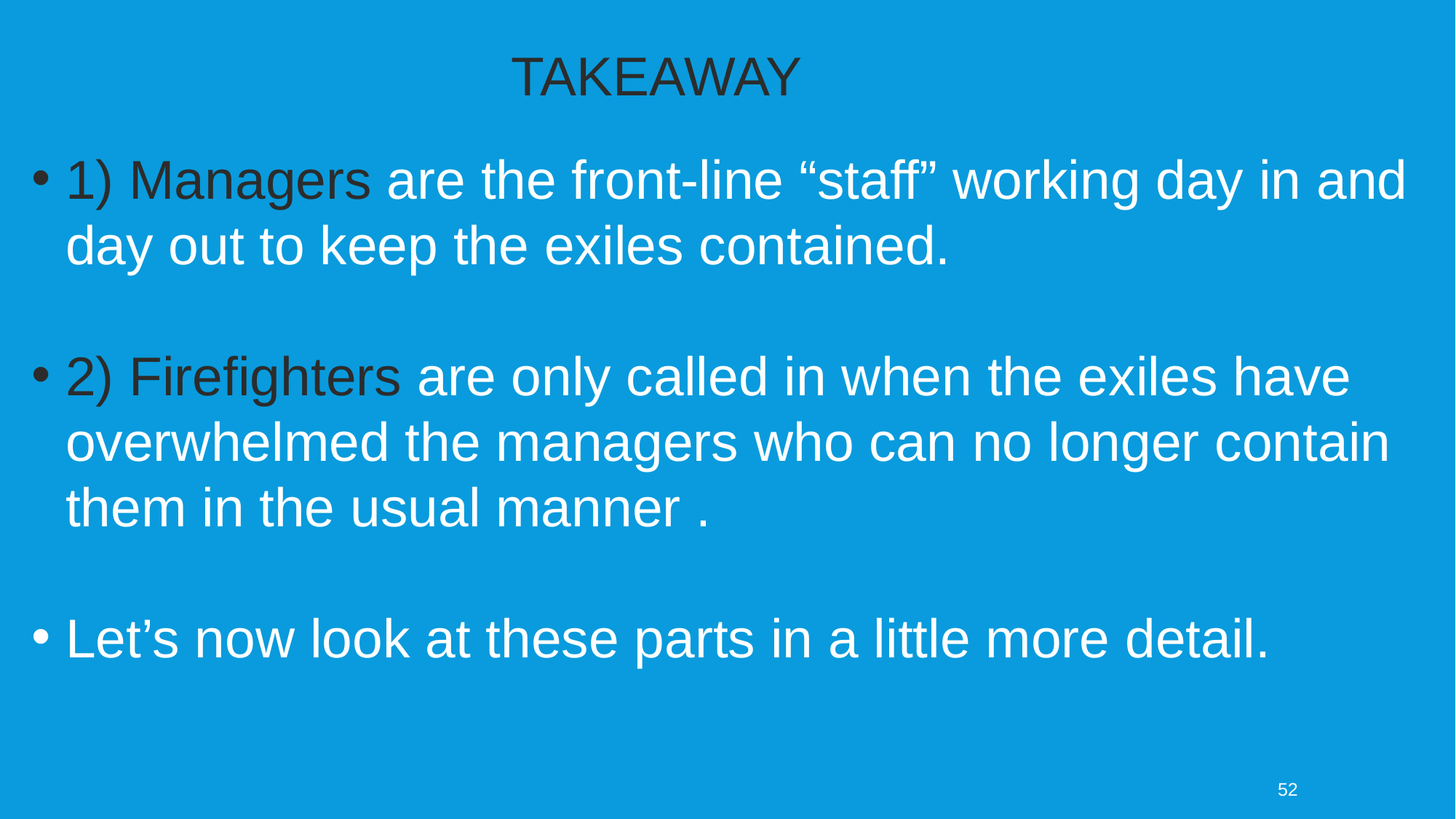

TAKEAWAY
1) Managers are the front-line “staff” working day in and day out to keep the exiles contained.

2) Firefighters are only called in when the exiles have overwhelmed the managers who can no longer contain them in the usual manner .

Let’s now look at these parts in a little more detail.
52